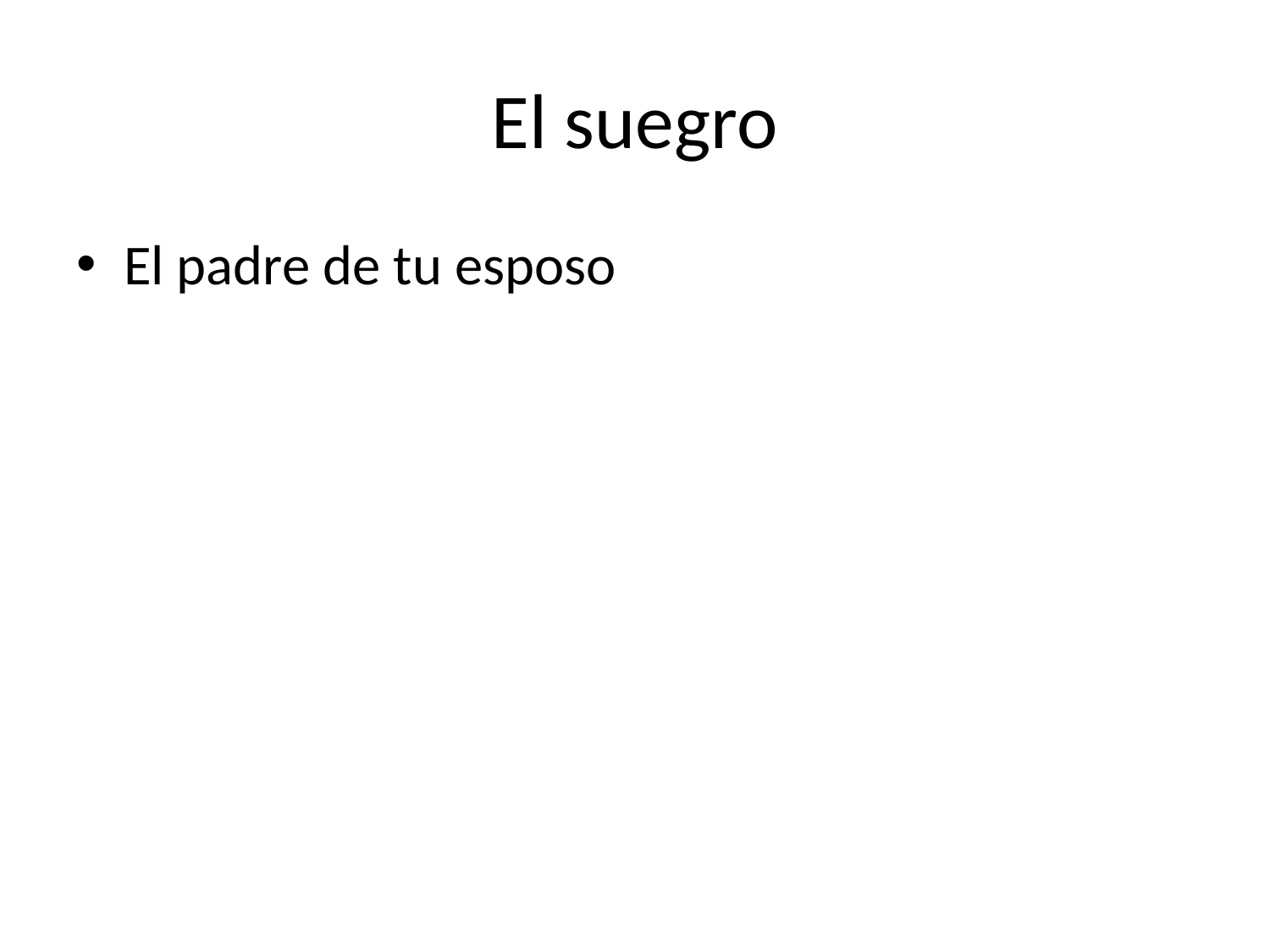

# El suegro
El padre de tu esposo